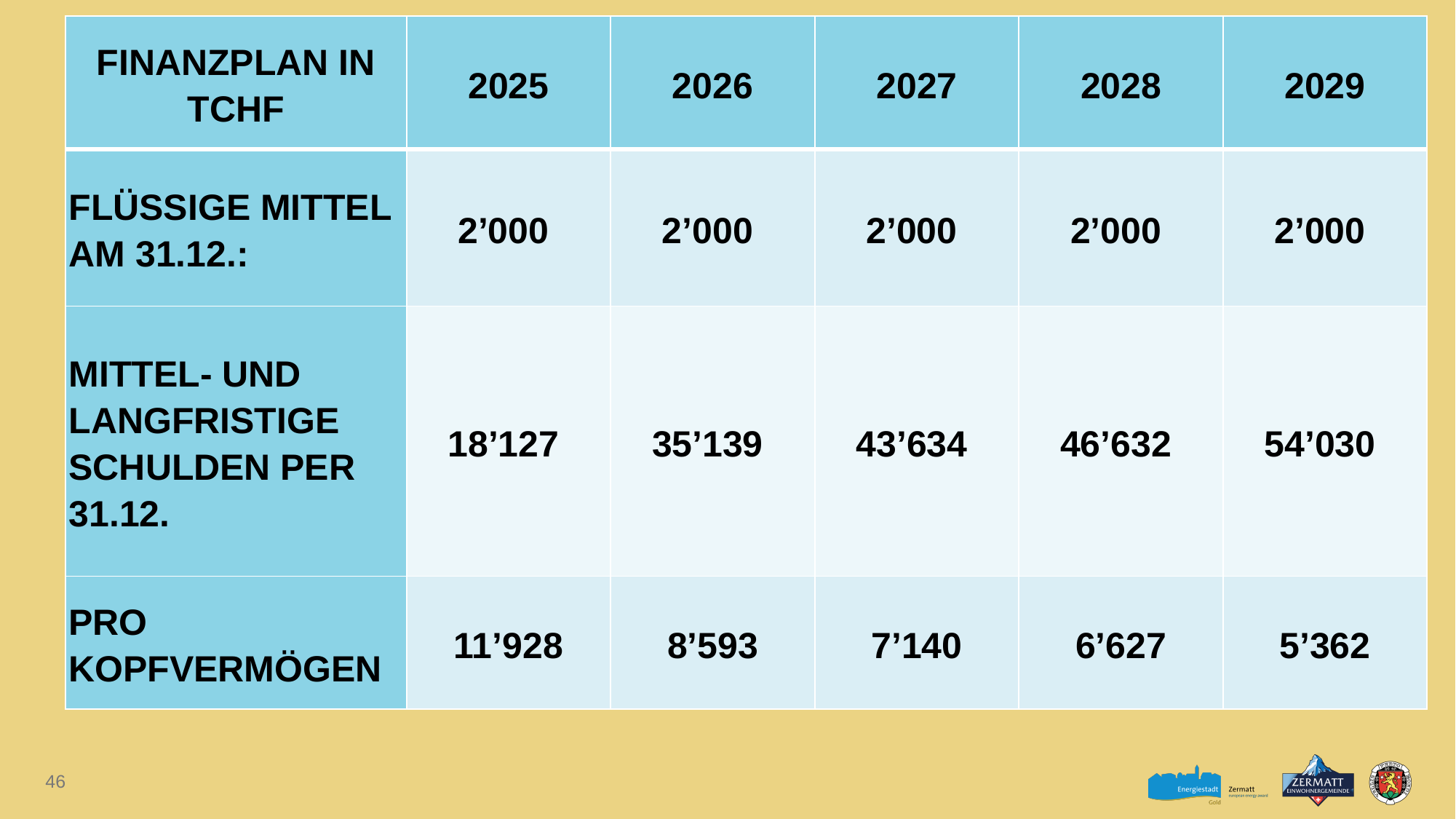

| Finanzplan in TCHF | 2025 | 2026 | 2027 | 2028 | 2029 |
| --- | --- | --- | --- | --- | --- |
| Flüssige Mittel am 31.12.: | 2’000 | 2’000 | 2’000 | 2’000 | 2’000 |
| Mittel- und langfristige Schulden per 31.12. | 18’127 | 35’139 | 43’634 | 46’632 | 54’030 |
| Pro Kopfvermögen | 11’928 | 8’593 | 7’140 | 6’627 | 5’362 |
46